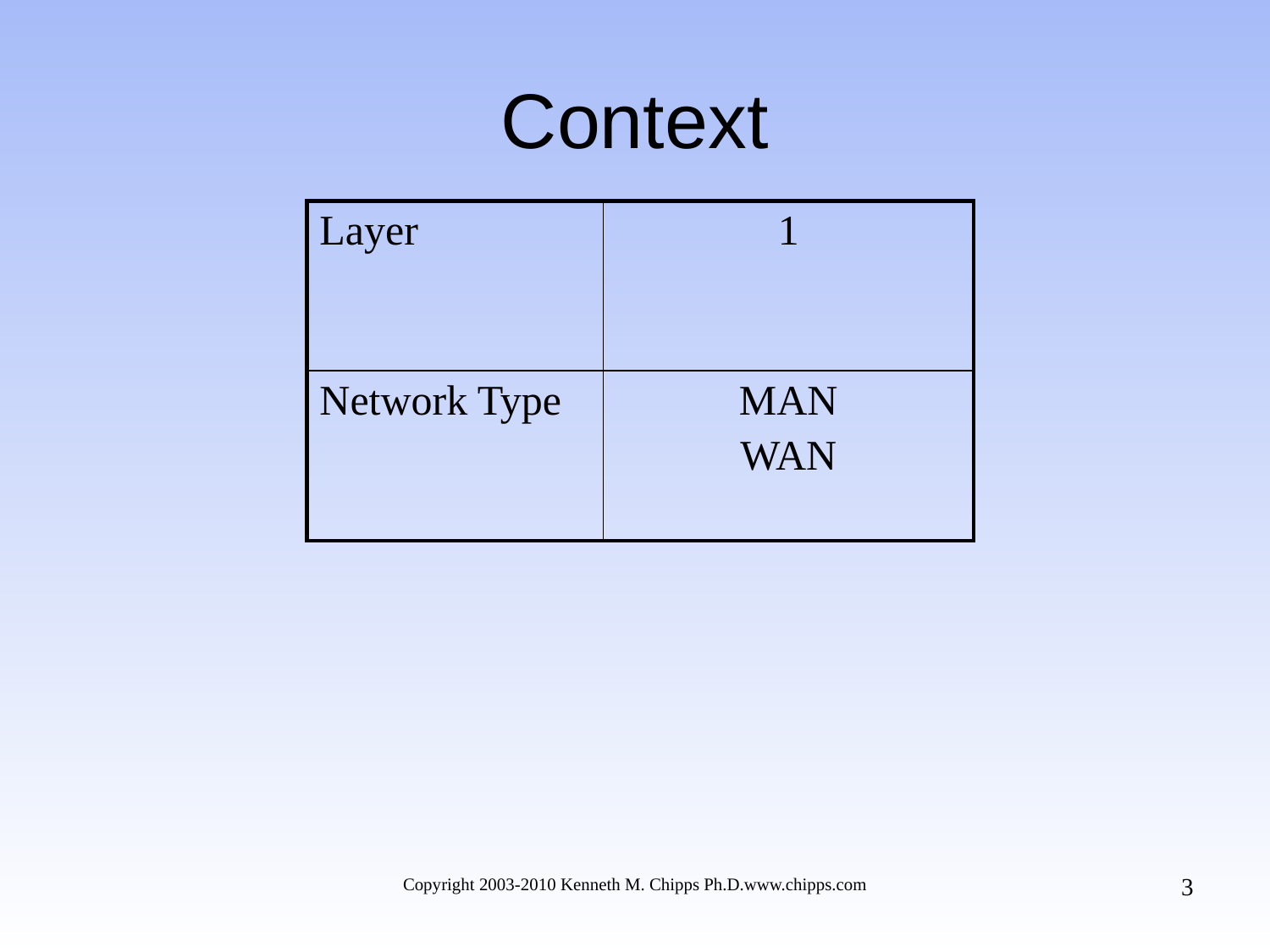

# Context
| Layer | 1 |
| --- | --- |
| Network Type | MAN WAN |
3
Copyright 2003-2010 Kenneth M. Chipps Ph.D.www.chipps.com